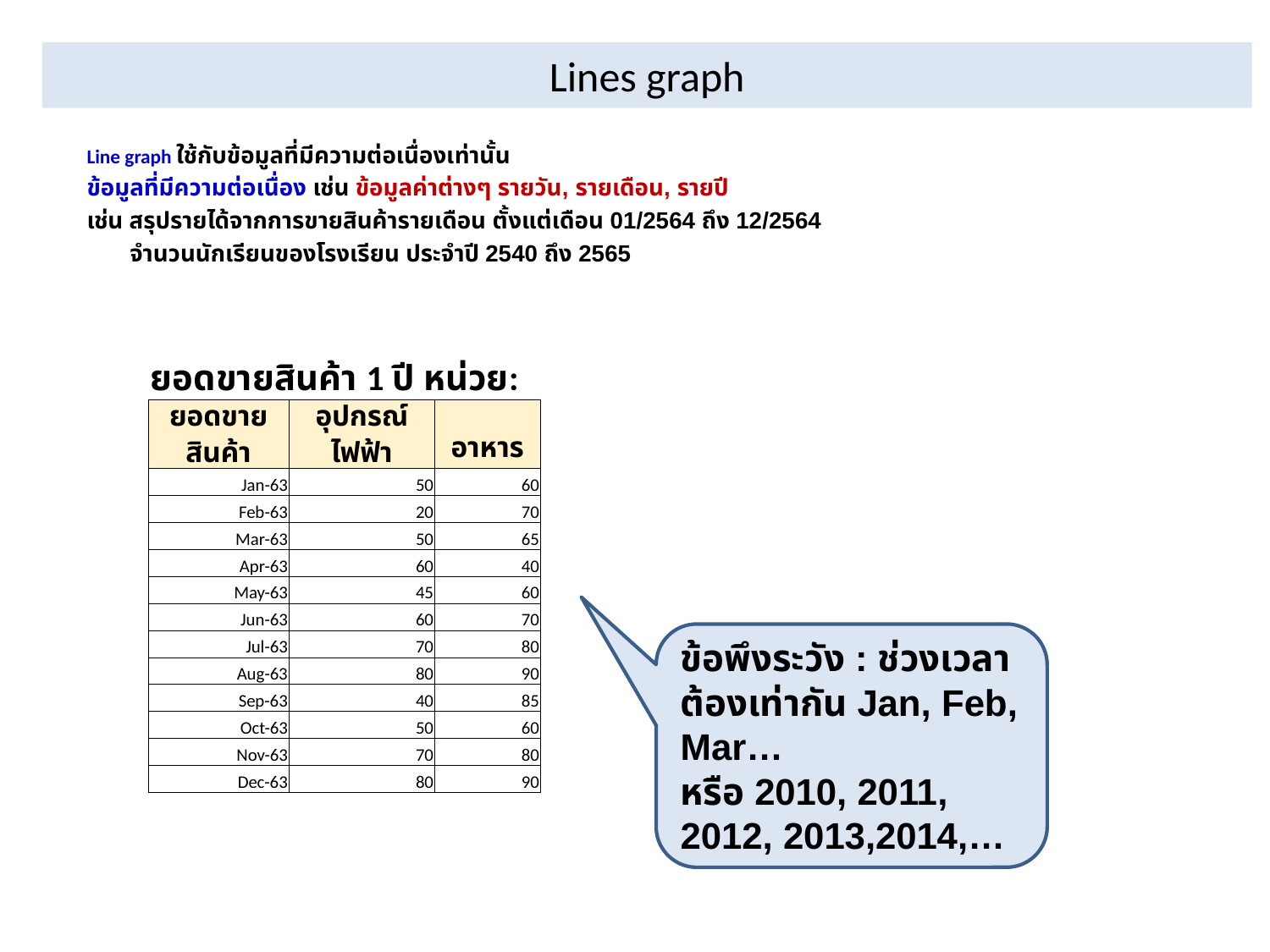

# Lines graph
Line graph ใช้กับข้อมูลที่มีความต่อเนื่องเท่านั้น
ข้อมูลที่มีความต่อเนื่อง เช่น ข้อมูลค่าต่างๆ รายวัน, รายเดือน, รายปี
เช่น สรุปรายได้จากการขายสินค้ารายเดือน ตั้งแต่เดือน 01/2564 ถึง 12/2564
       จำนวนนักเรียนของโรงเรียน ประจำปี 2540 ถึง 2565
ยอดขายสินค้า 1 ปี หน่วย: ล้านบาท
| ยอดขายสินค้า | อุปกรณ์ไฟฟ้า | อาหาร |
| --- | --- | --- |
| Jan-63 | 50 | 60 |
| Feb-63 | 20 | 70 |
| Mar-63 | 50 | 65 |
| Apr-63 | 60 | 40 |
| May-63 | 45 | 60 |
| Jun-63 | 60 | 70 |
| Jul-63 | 70 | 80 |
| Aug-63 | 80 | 90 |
| Sep-63 | 40 | 85 |
| Oct-63 | 50 | 60 |
| Nov-63 | 70 | 80 |
| Dec-63 | 80 | 90 |
ข้อพึงระวัง : ช่วงเวลาต้องเท่ากัน Jan, Feb, Mar…
หรือ 2010, 2011, 2012, 2013,2014,…